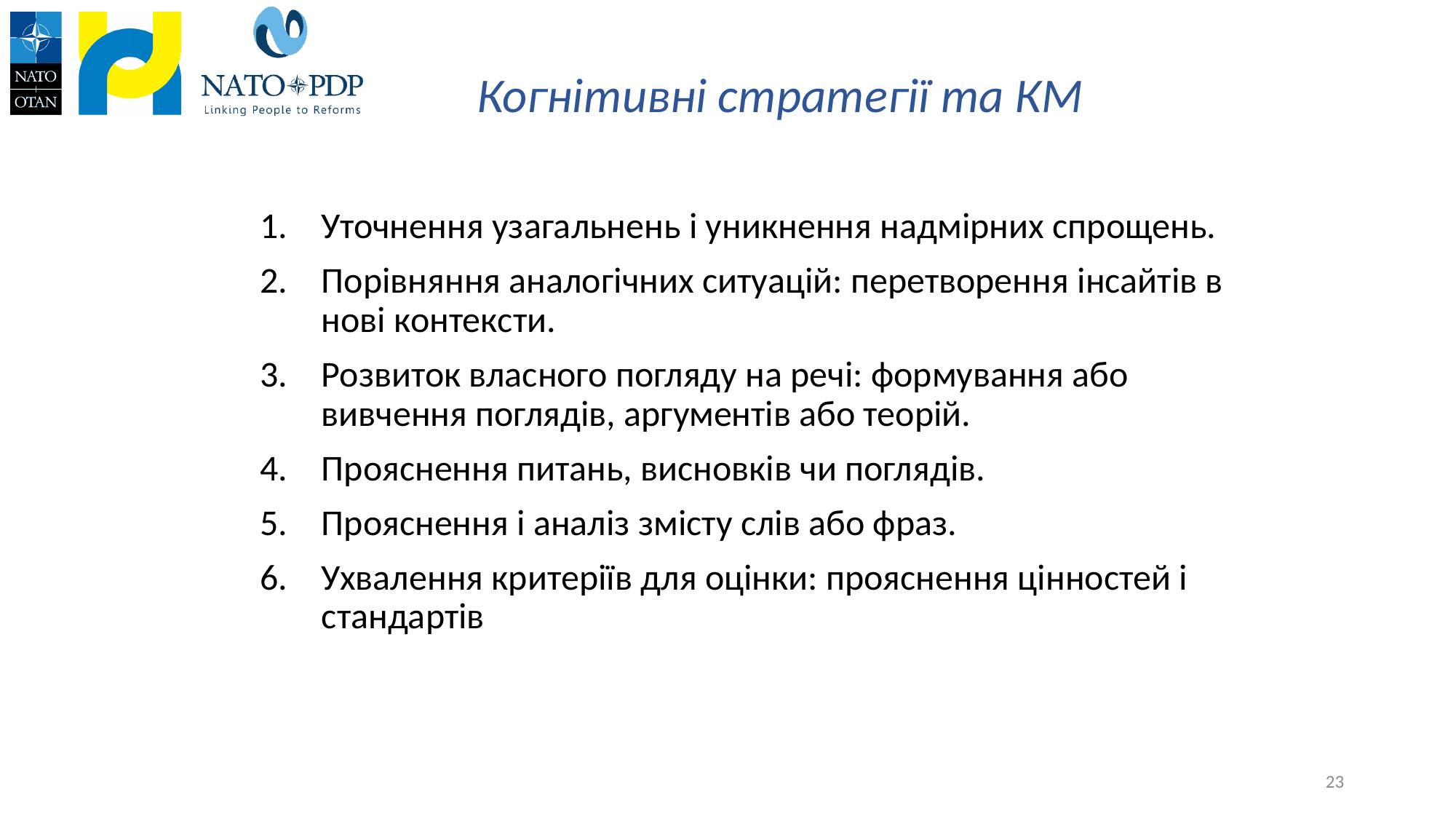

# Когнітивні стратегії та КМ
Уточнення узагальнень і уникнення надмірних спрощень.
Порівняння аналогічних ситуацій: перетворення інсайтів в нові контексти.
Розвиток власного погляду на речі: формування або вивчення поглядів, аргументів або теорій.
Прояснення питань, висновків чи поглядів.
Прояснення і аналіз змісту слів або фраз.
Ухвалення критеріїв для оцінки: прояснення цінностей і стандартів

23